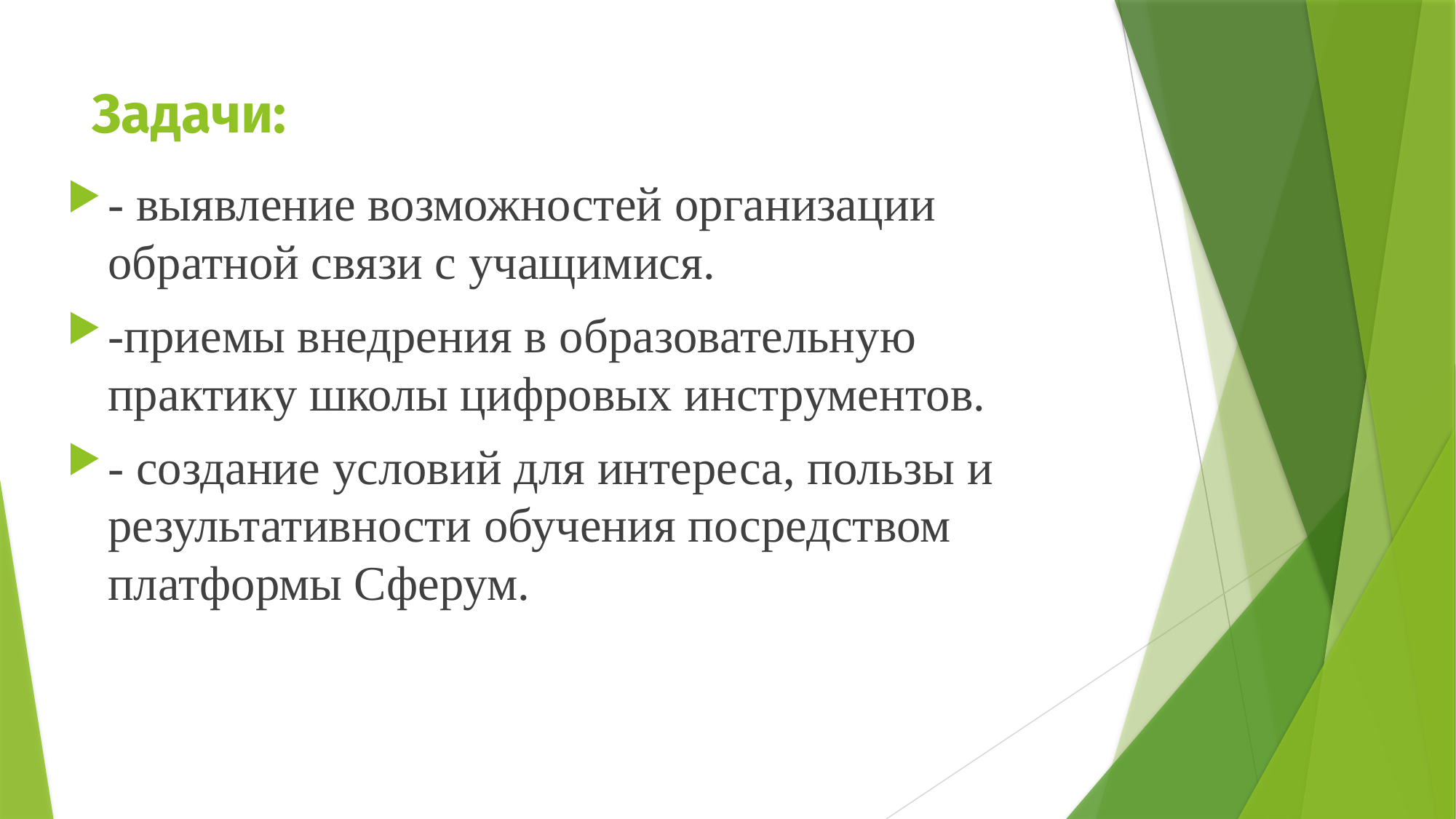

# Задачи:
- выявление возможностей организации обратной связи с учащимися.
-приемы внедрения в образовательную практику школы цифровых инструментов.
- создание условий для интереса, пользы и результативности обучения посредством платформы Сферум.